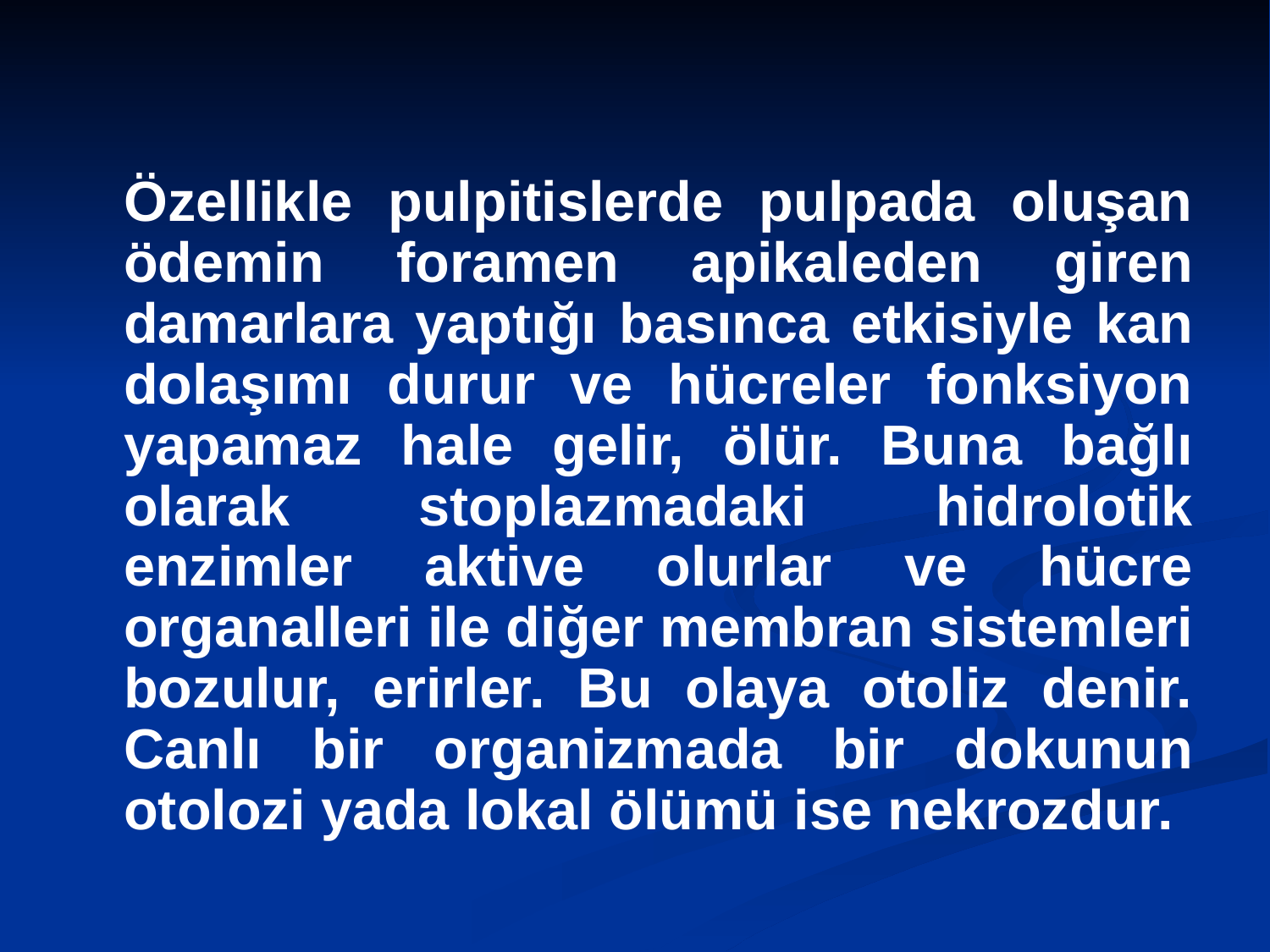

Özellikle pulpitislerde pulpada oluşan ödemin foramen apikaleden giren damarlara yaptığı basınca etkisiyle kan dolaşımı durur ve hücreler fonksiyon yapamaz hale gelir, ölür. Buna bağlı olarak stoplazmadaki hidrolotik enzimler aktive olurlar ve hücre organalleri ile diğer membran sistemleri bozulur, erirler. Bu olaya otoliz denir. Canlı bir organizmada bir dokunun otolozi yada lokal ölümü ise nekrozdur.